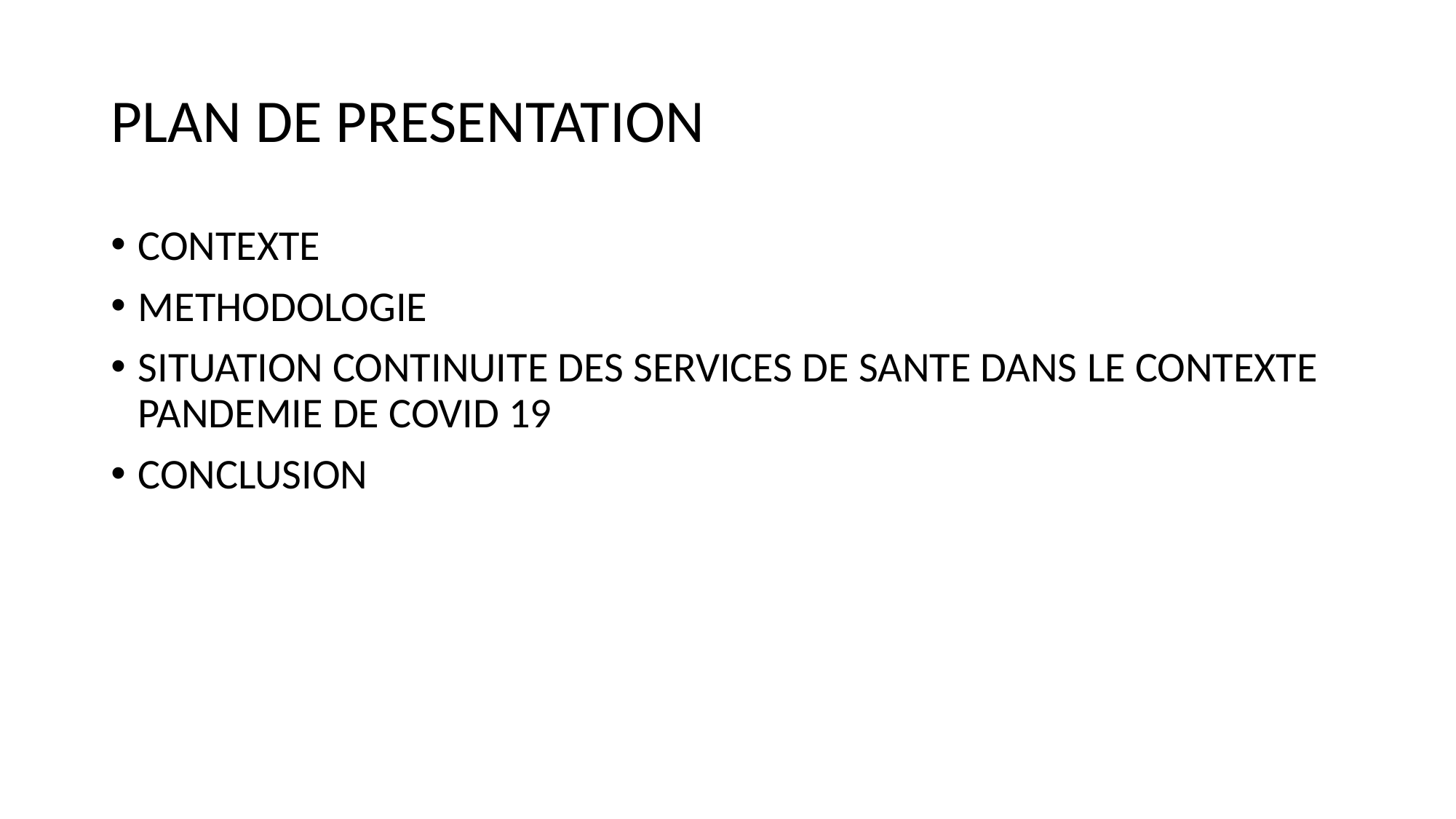

# PLAN DE PRESENTATION
CONTEXTE
METHODOLOGIE
SITUATION CONTINUITE DES SERVICES DE SANTE DANS LE CONTEXTE PANDEMIE DE COVID 19
CONCLUSION